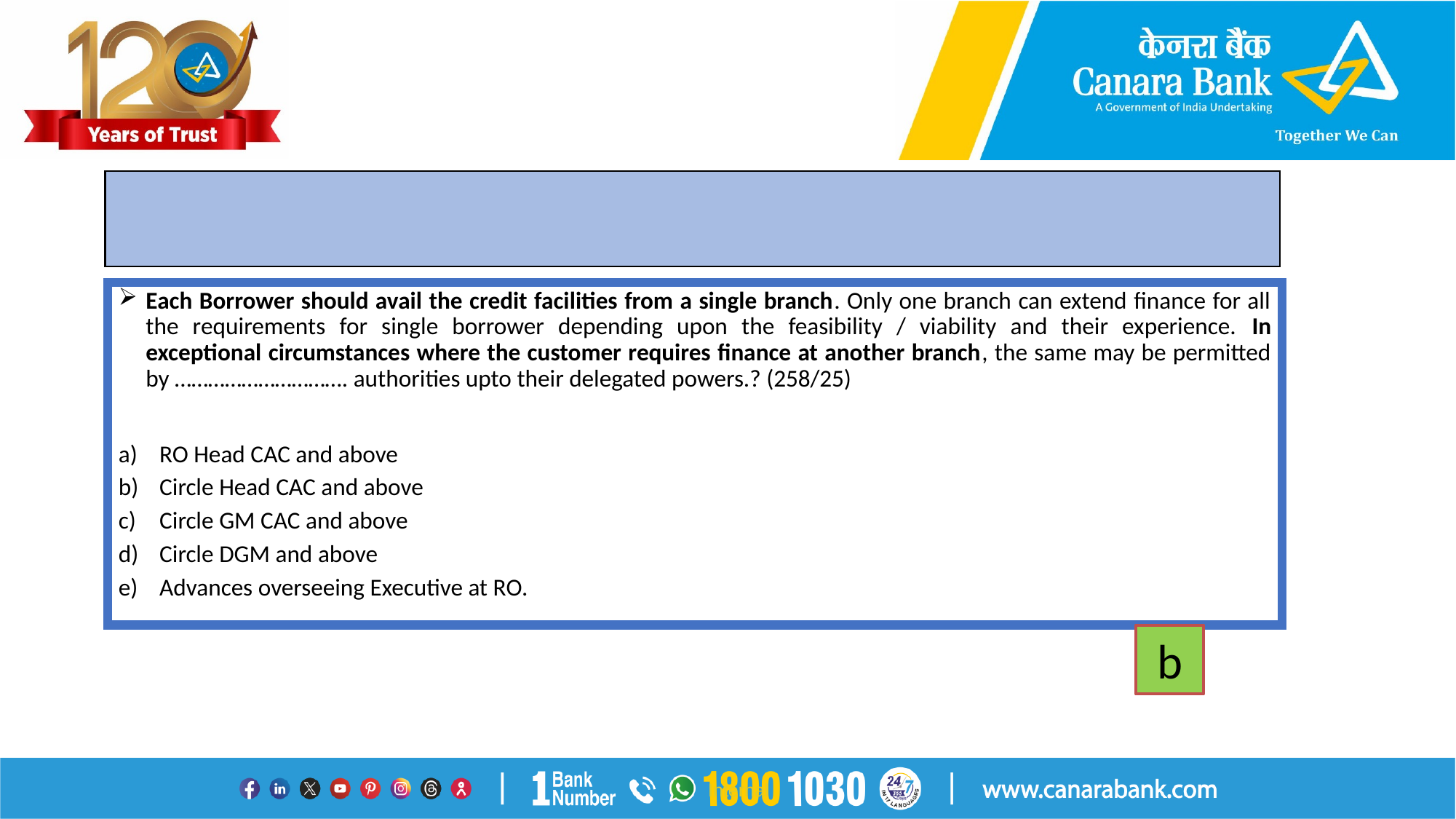

#
Each Borrower should avail the credit facilities from a single branch. Only one branch can extend finance for all the requirements for single borrower depending upon the feasibility / viability and their experience. In exceptional circumstances where the customer requires finance at another branch, the same may be permitted by …………………………. authorities upto their delegated powers.? (258/25)

RO Head CAC and above
Circle Head CAC and above
Circle GM CAC and above
Circle DGM and above
Advances overseeing Executive at RO.
b
Internal